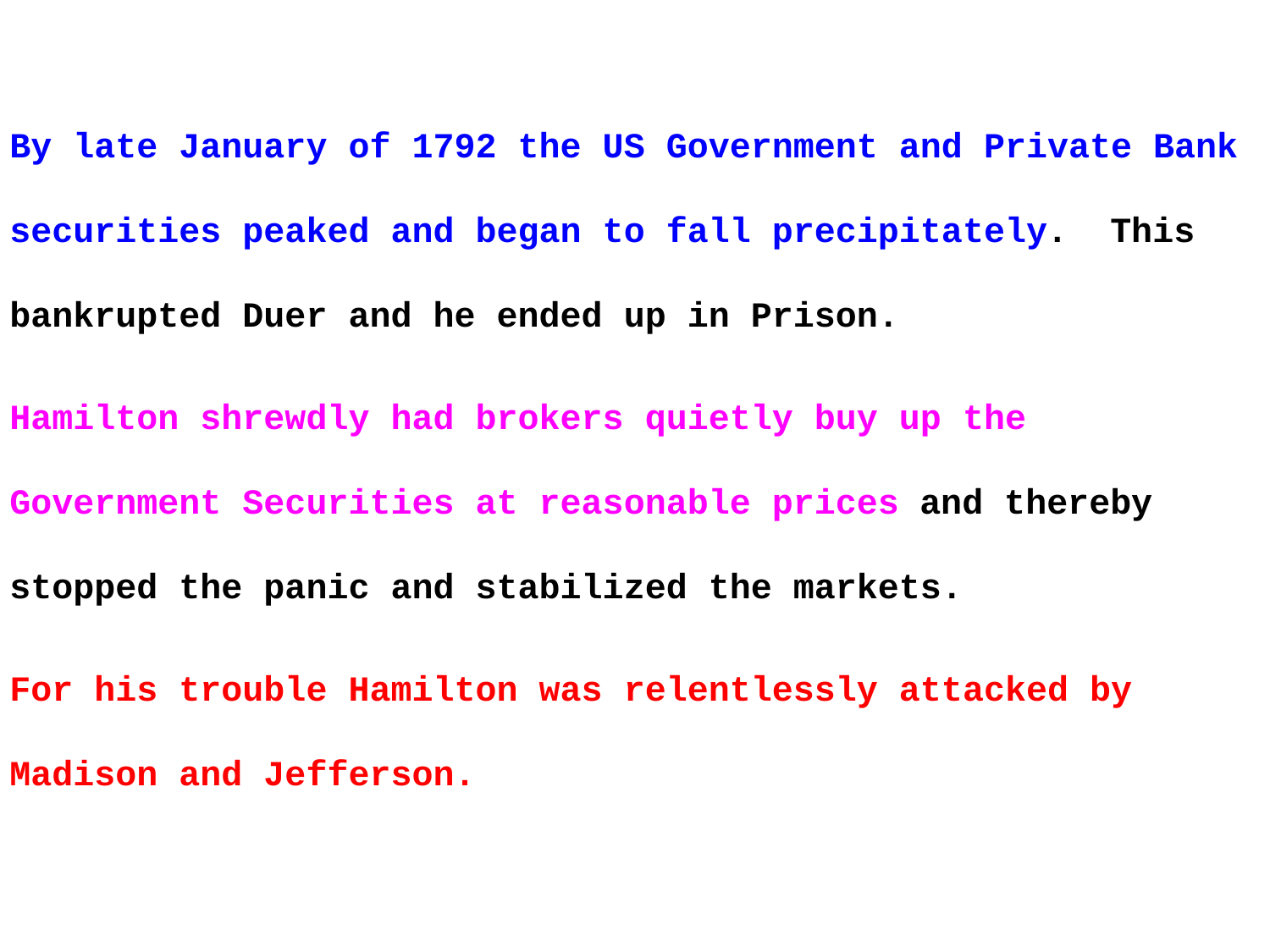

By late January of 1792 the US Government and Private Bank securities peaked and began to fall precipitately.  This bankrupted Duer and he ended up in Prison.
Hamilton shrewdly had brokers quietly buy up the Government Securities at reasonable prices and thereby stopped the panic and stabilized the markets.
For his trouble Hamilton was relentlessly attacked by Madison and Jefferson.